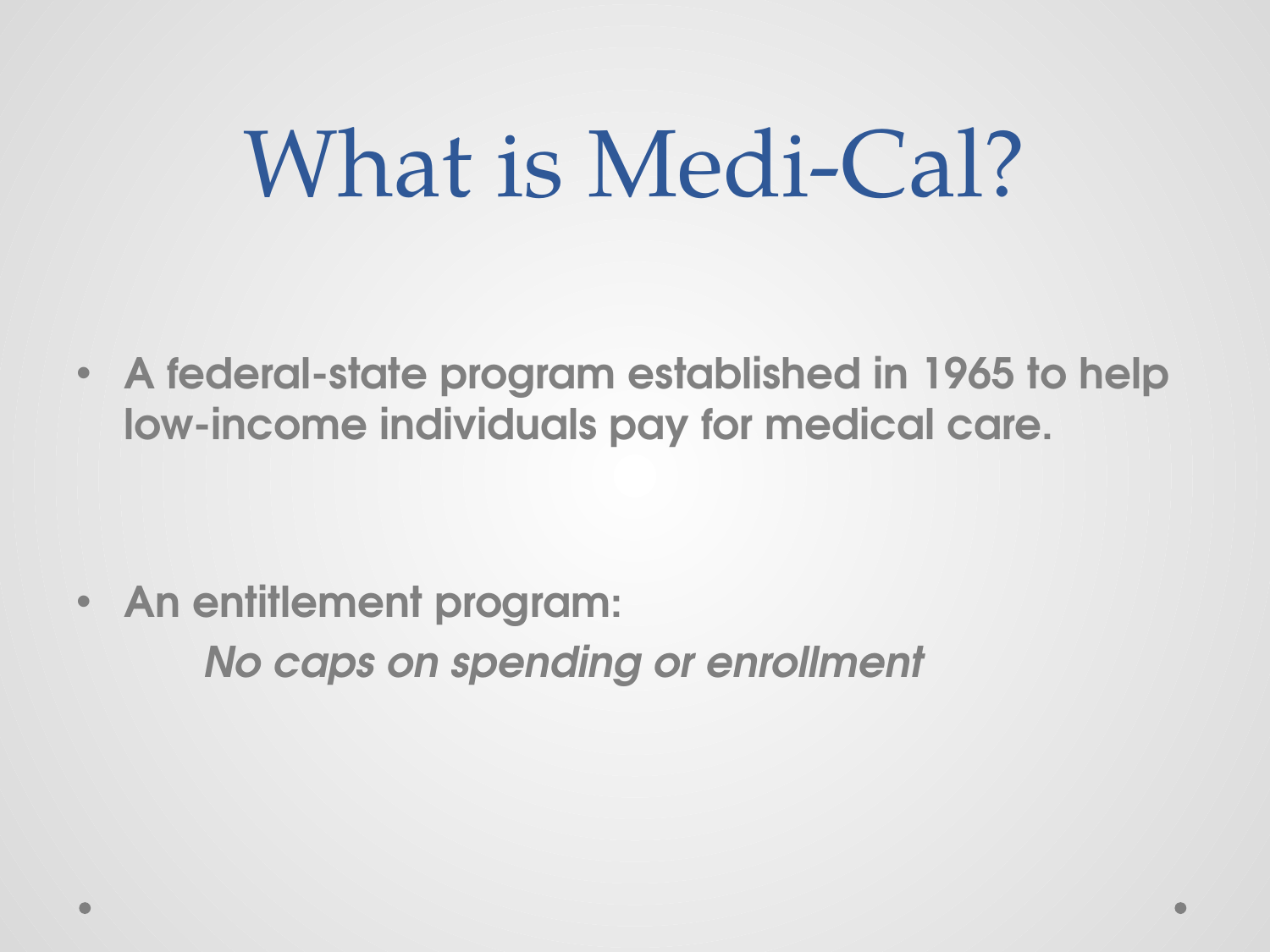

# What is Medi-Cal?

A federal-state program established in 1965 to help low-income individuals pay for medical care.

An entitlement program:
	No caps on spending or enrollment